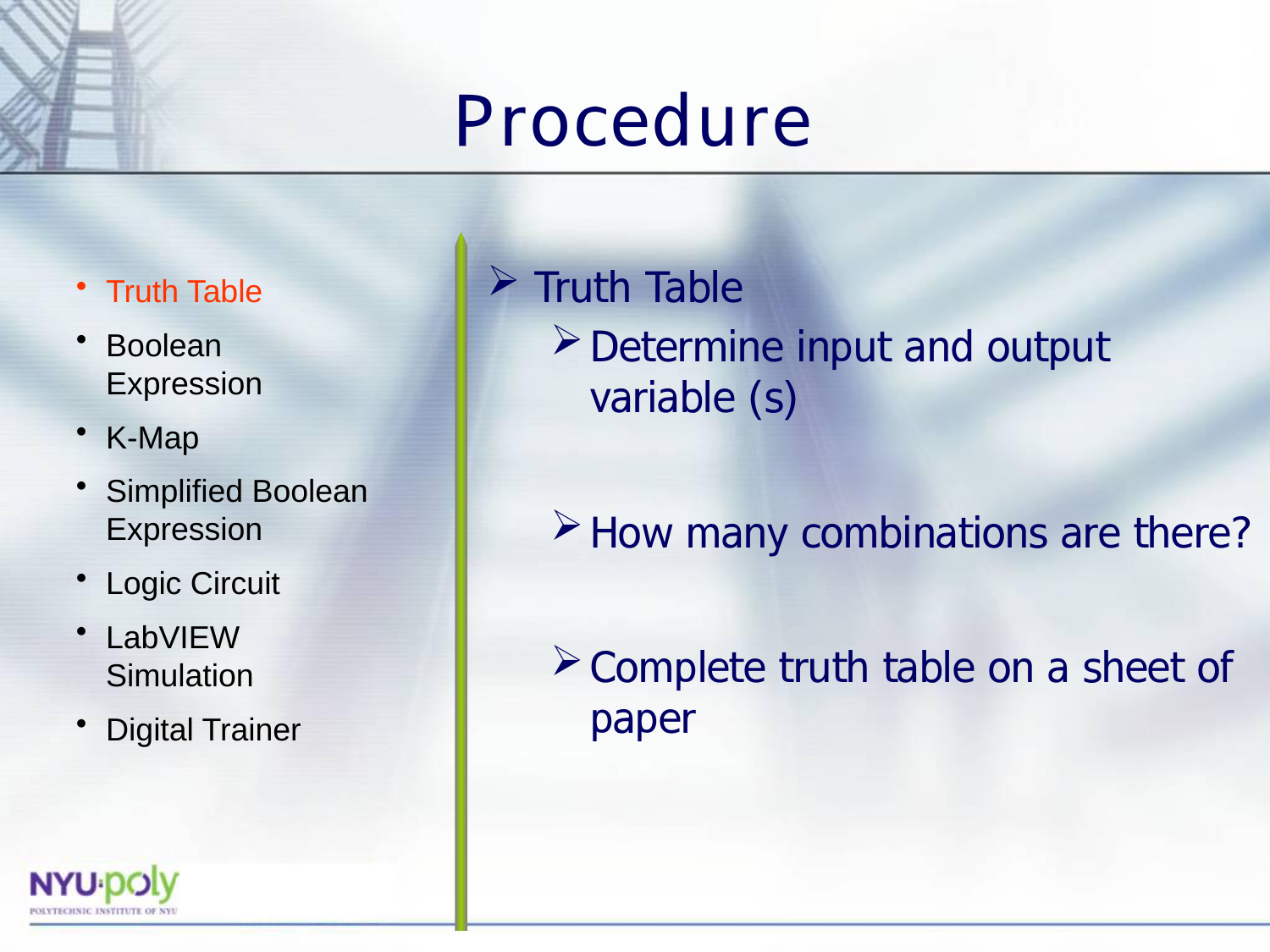

# Procedure
Truth Table
Determine input and output variable (s)

How many combinations are there?

Complete truth table on a sheet of paper

Truth Table
Boolean Expression
K-Map
Simplified Boolean Expression
Logic Circuit
LabVIEW Simulation
Digital Trainer